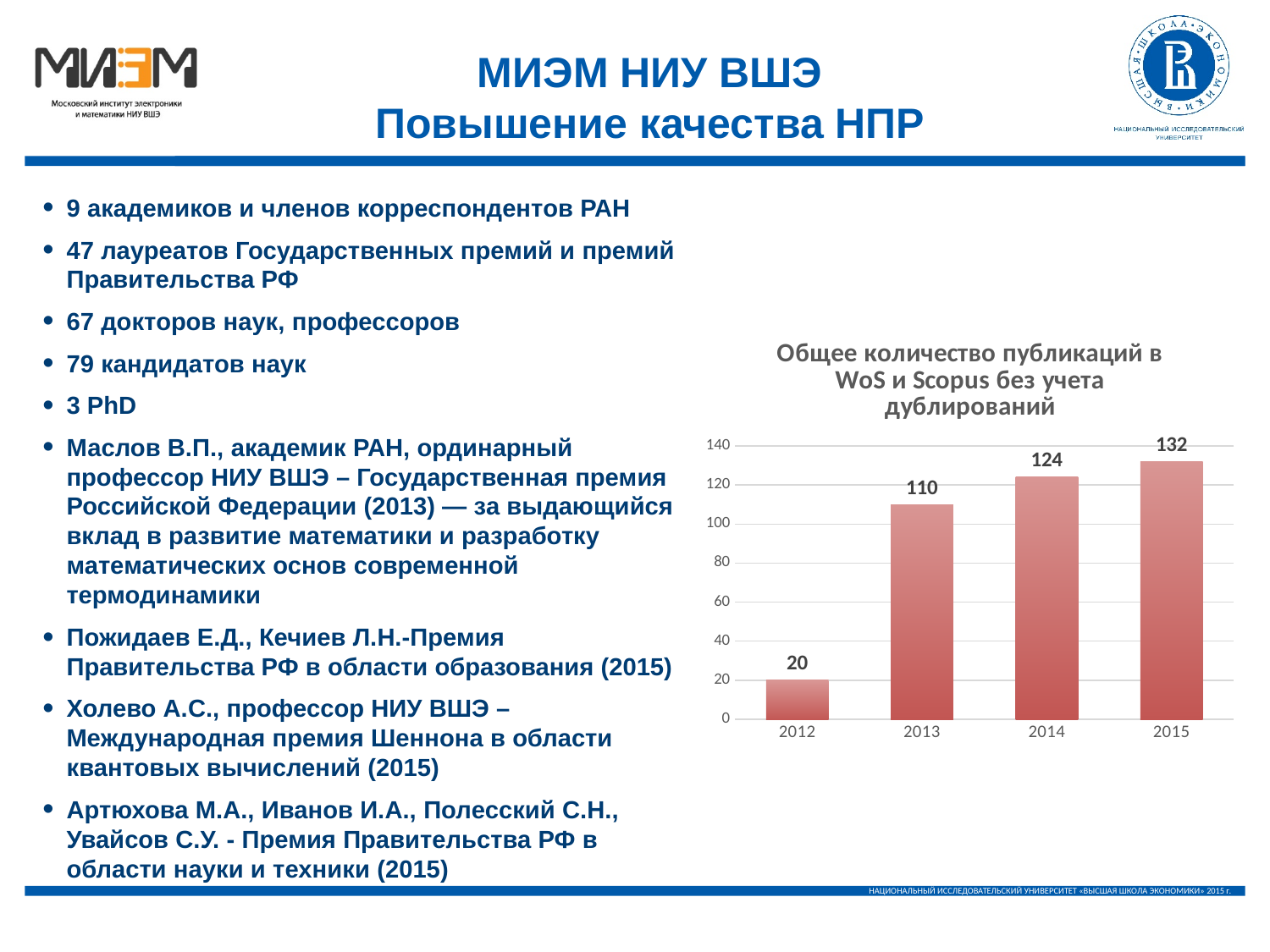

МИЭМ НИУ ВШЭ
Повышение качества НПР
9 академиков и членов корреспондентов РАН
47 лауреатов Государственных премий и премий Правительства РФ
67 докторов наук, профессоров
79 кандидатов наук
3 PhD
Маслов В.П., академик РАН, ординарный профессор НИУ ВШЭ – Государственная премия Российской Федерации (2013) — за выдающийся вклад в развитие математики и разработку математических основ современной термодинамики
Пожидаев Е.Д., Кечиев Л.Н.-Премия Правительства РФ в области образования (2015)
Холево А.С., профессор НИУ ВШЭ – Международная премия Шеннона в области квантовых вычислений (2015)
Артюхова М.А., Иванов И.А., Полесский С.Н., Увайсов С.У. - Премия Правительства РФ в области науки и техники (2015)

### Chart:

| Category | Общее количество публикаций в WoS и Scopus без учета дублирований |
|---|---|
| 2012 | 20.0 |
| 2013 | 110.0 |
| 2014 | 124.0 |
| 2015 | 132.0 |